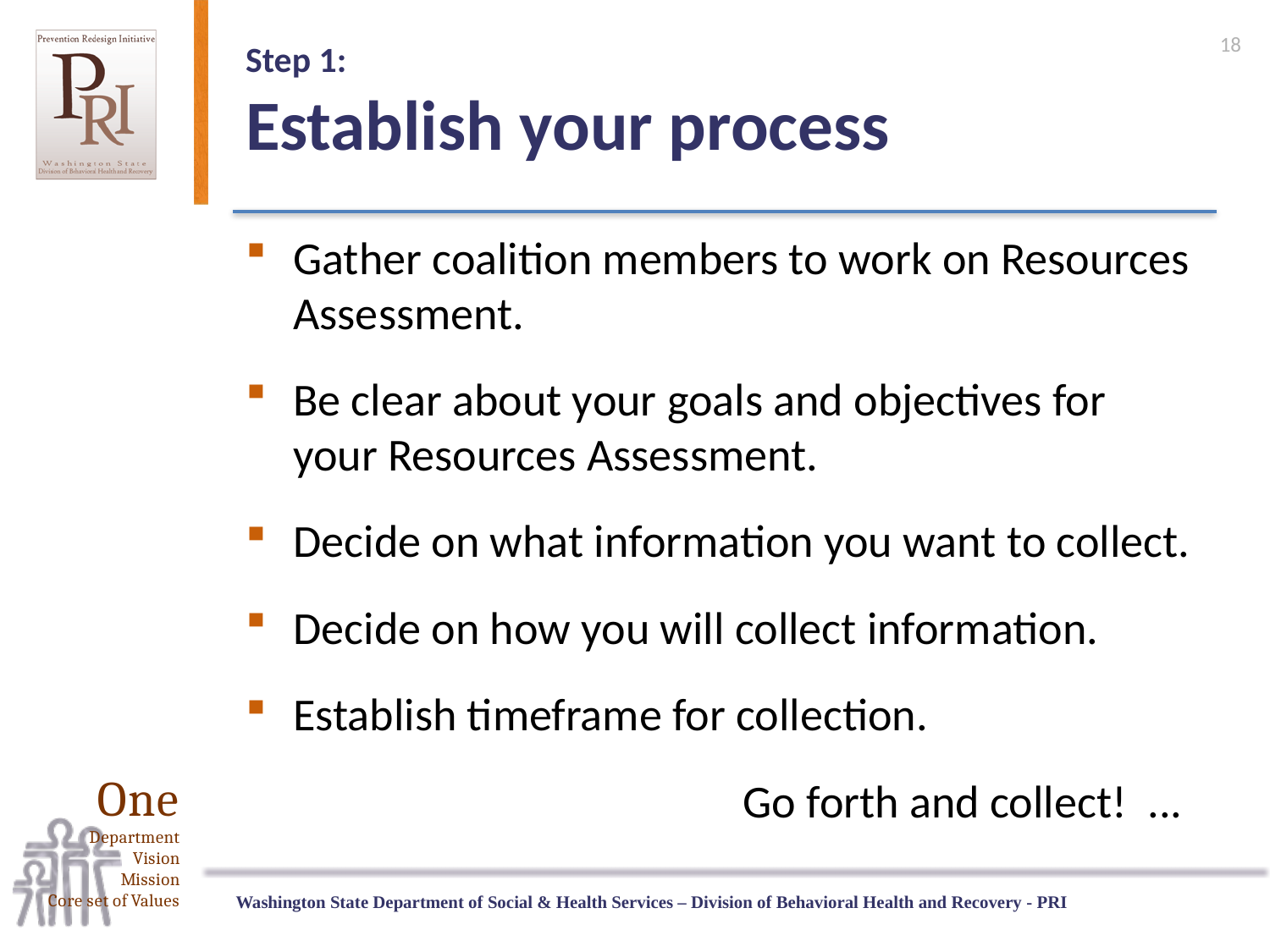

18
# Step 1: Establish your process
Gather coalition members to work on Resources Assessment.
Be clear about your goals and objectives for your Resources Assessment.
Decide on what information you want to collect.
Decide on how you will collect information.
Establish timeframe for collection.
Go forth and collect!  ...